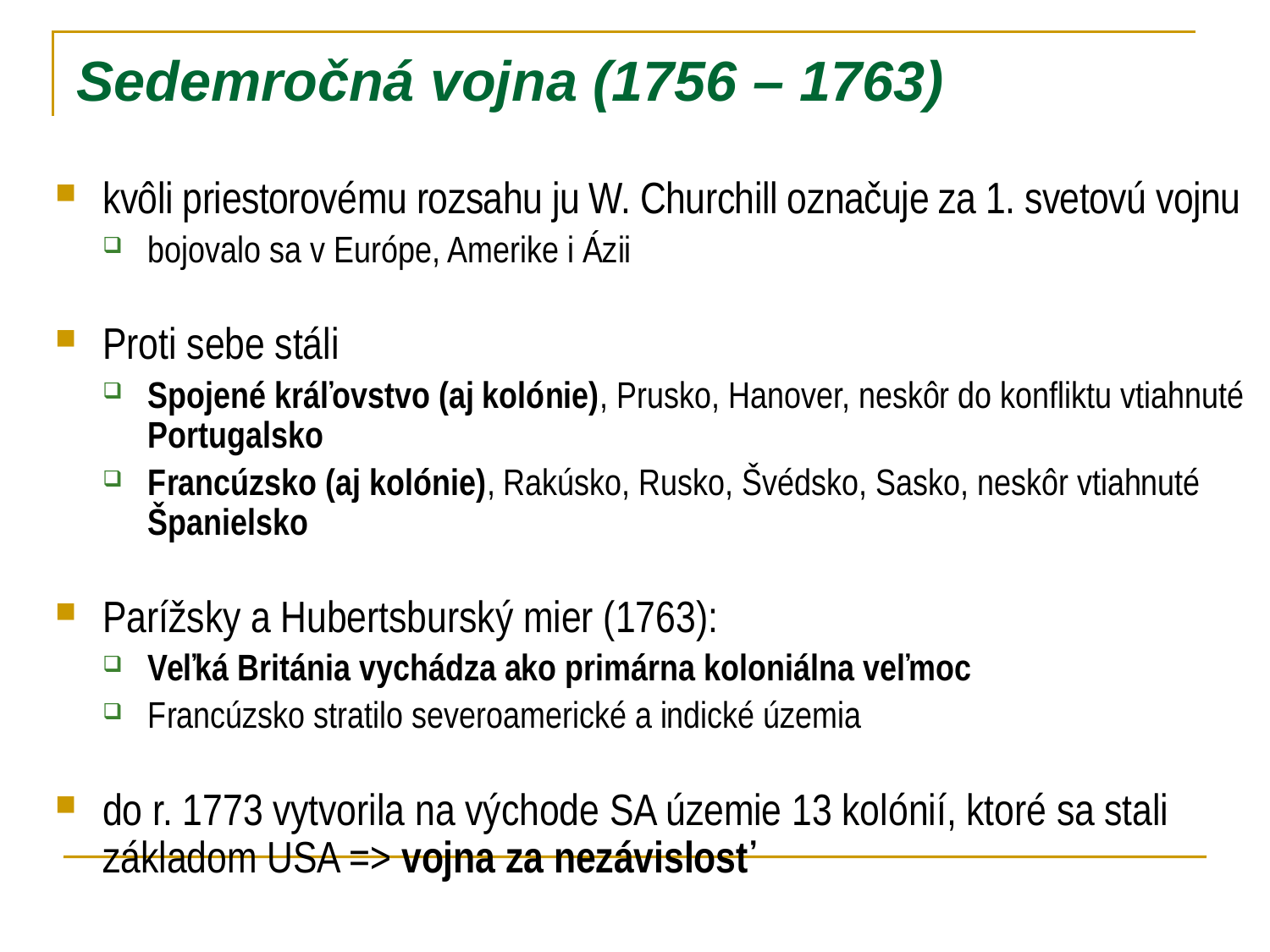

# Sedemročná vojna (1756 – 1763)
kvôli priestorovému rozsahu ju W. Churchill označuje za 1. svetovú vojnu
bojovalo sa v Európe, Amerike i Ázii

Proti sebe stáli
Spojené kráľovstvo (aj kolónie), Prusko, Hanover, neskôr do konfliktu vtiahnuté Portugalsko
Francúzsko (aj kolónie), Rakúsko, Rusko, Švédsko, Sasko, neskôr vtiahnuté Španielsko

Parížsky a Hubertsburský mier (1763):
Veľká Británia vychádza ako primárna koloniálna veľmoc
Francúzsko stratilo severoamerické a indické územia

do r. 1773 vytvorila na východe SA územie 13 kolónií, ktoré sa stali základom USA => vojna za nezávislosť